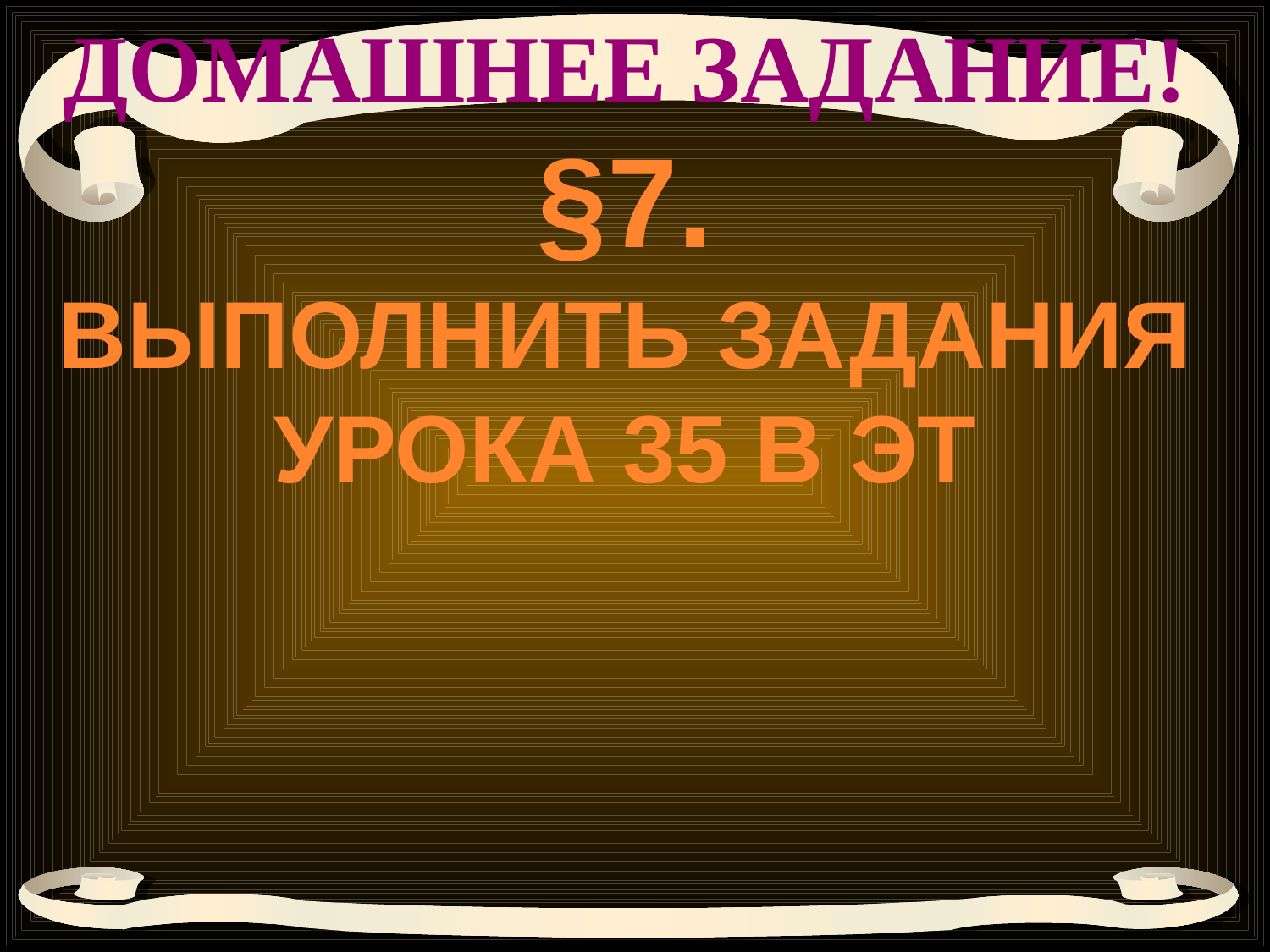

Домашнее задание!
§7.
Выполнить задания
Урока 35 в ЭТ